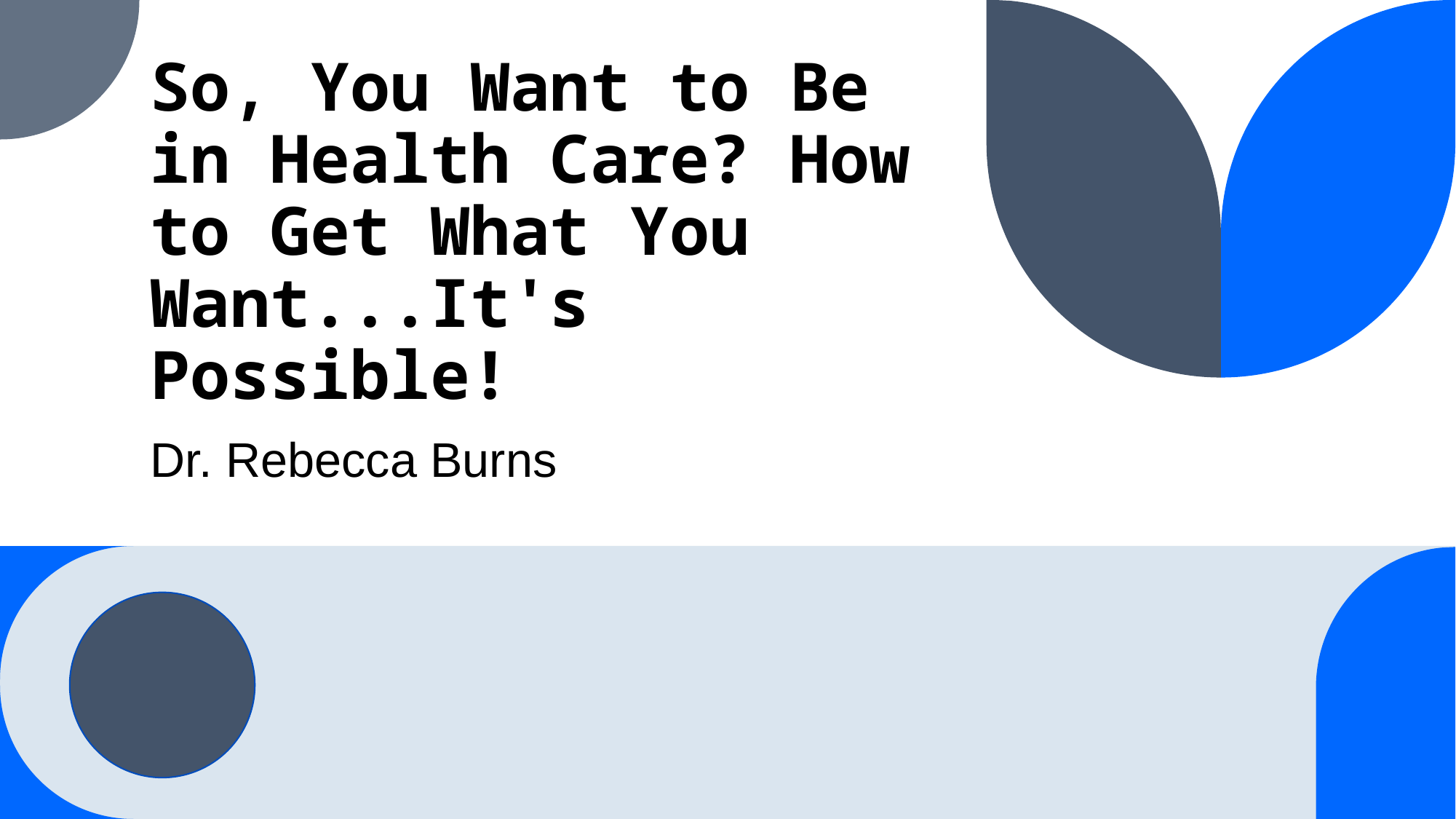

# So, You Want to Be in Health Care? How to Get What You Want...It's Possible!
Dr. Rebecca Burns